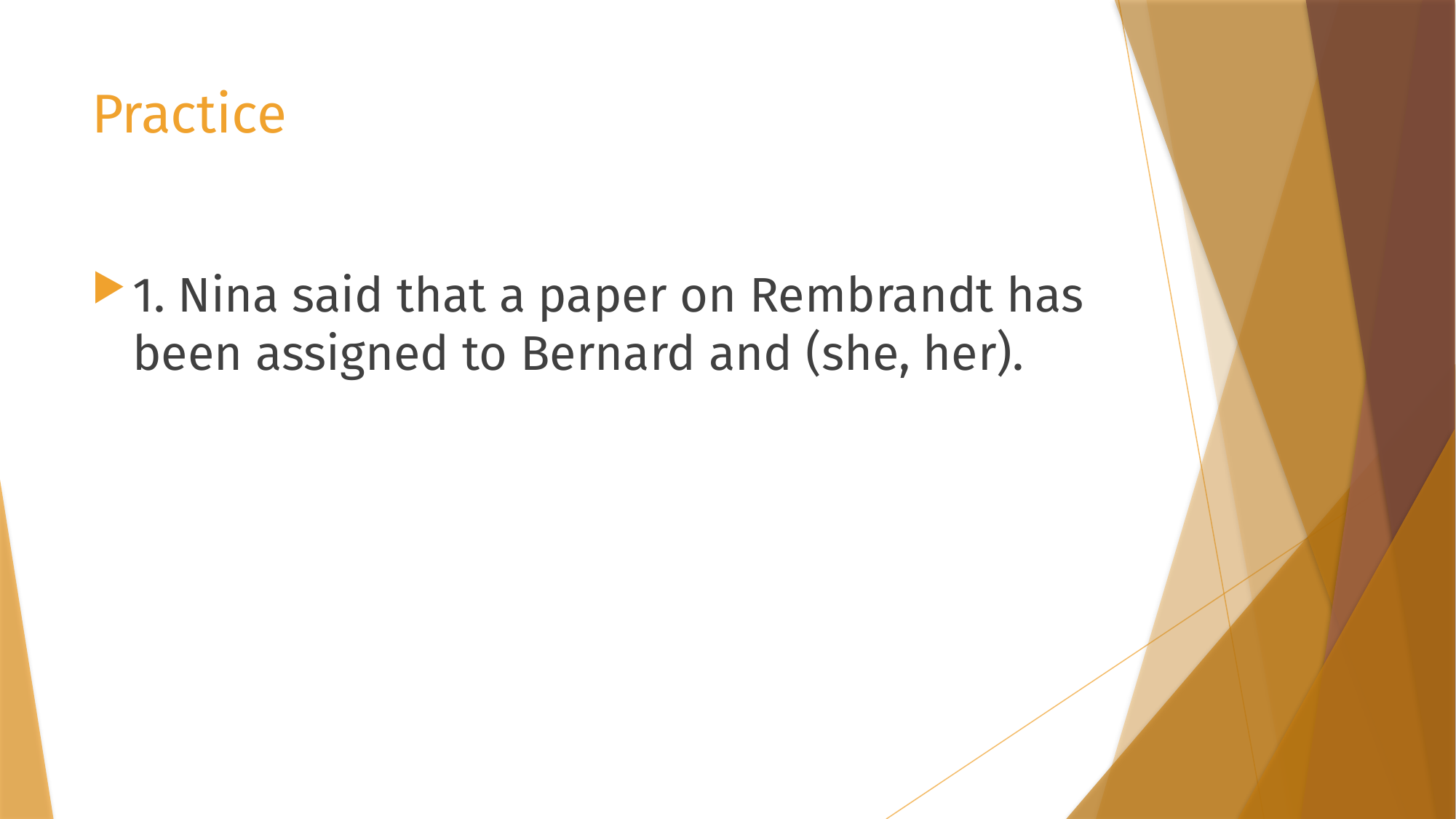

# Practice
1. Nina said that a paper on Rembrandt has been assigned to Bernard and (she, her).